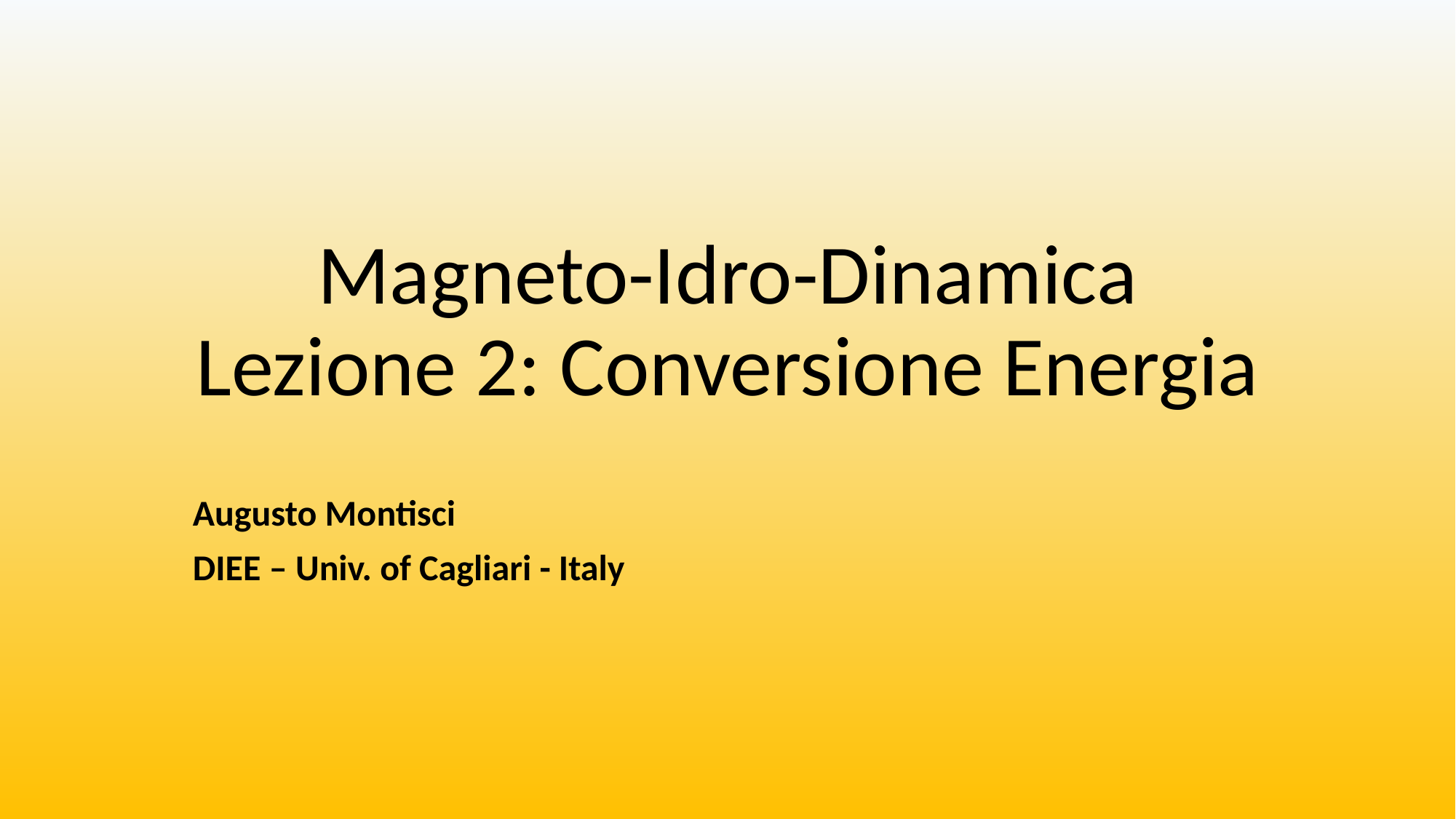

# Magneto-Idro-Dinamica Lezione 2: Conversione Energia

Augusto Montisci
DIEE – Univ. of Cagliari - Italy